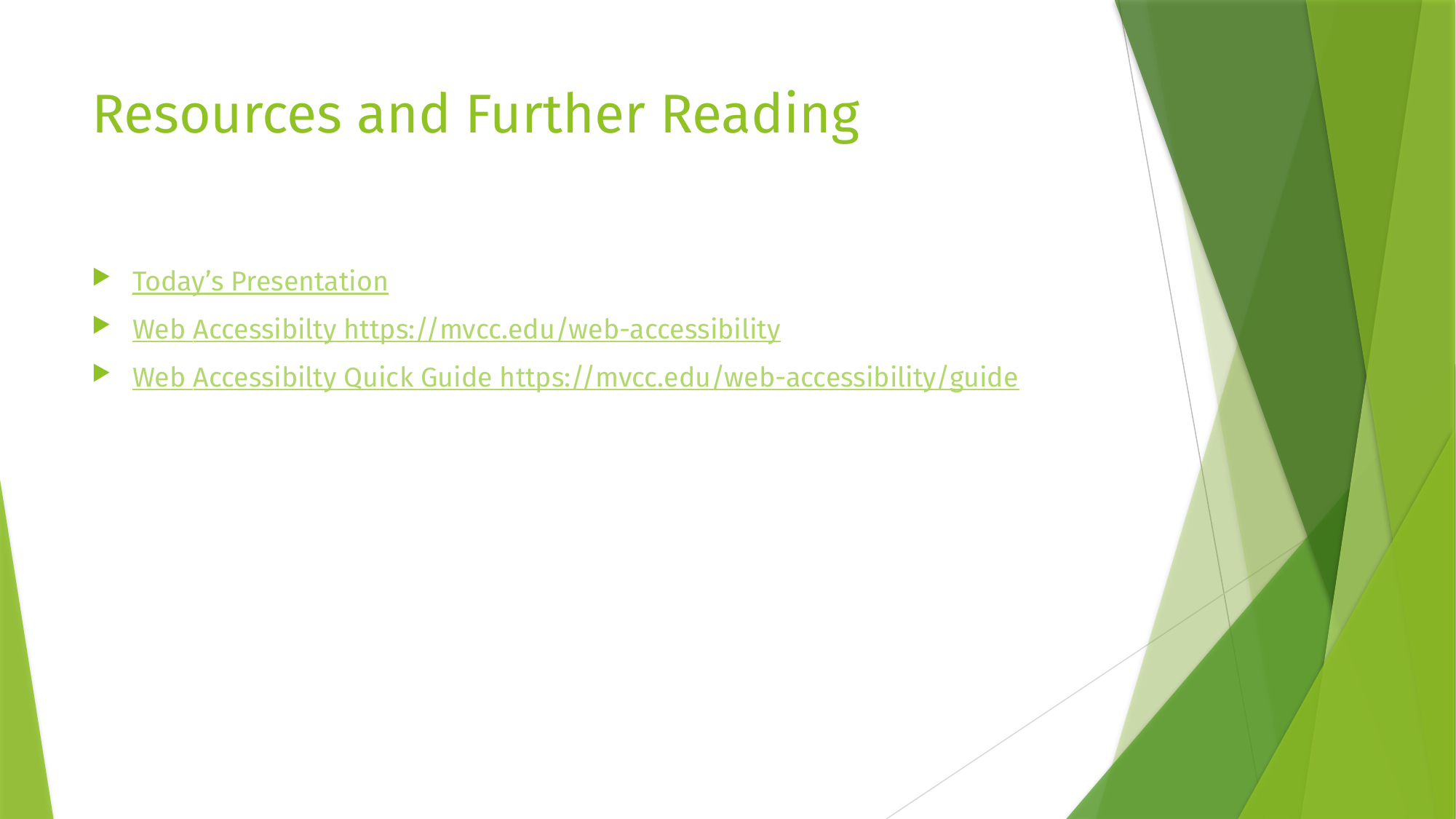

# Resources and Further Reading
Today’s Presentation
Web Accessibilty https://mvcc.edu/web-accessibility
Web Accessibilty Quick Guide https://mvcc.edu/web-accessibility/guide